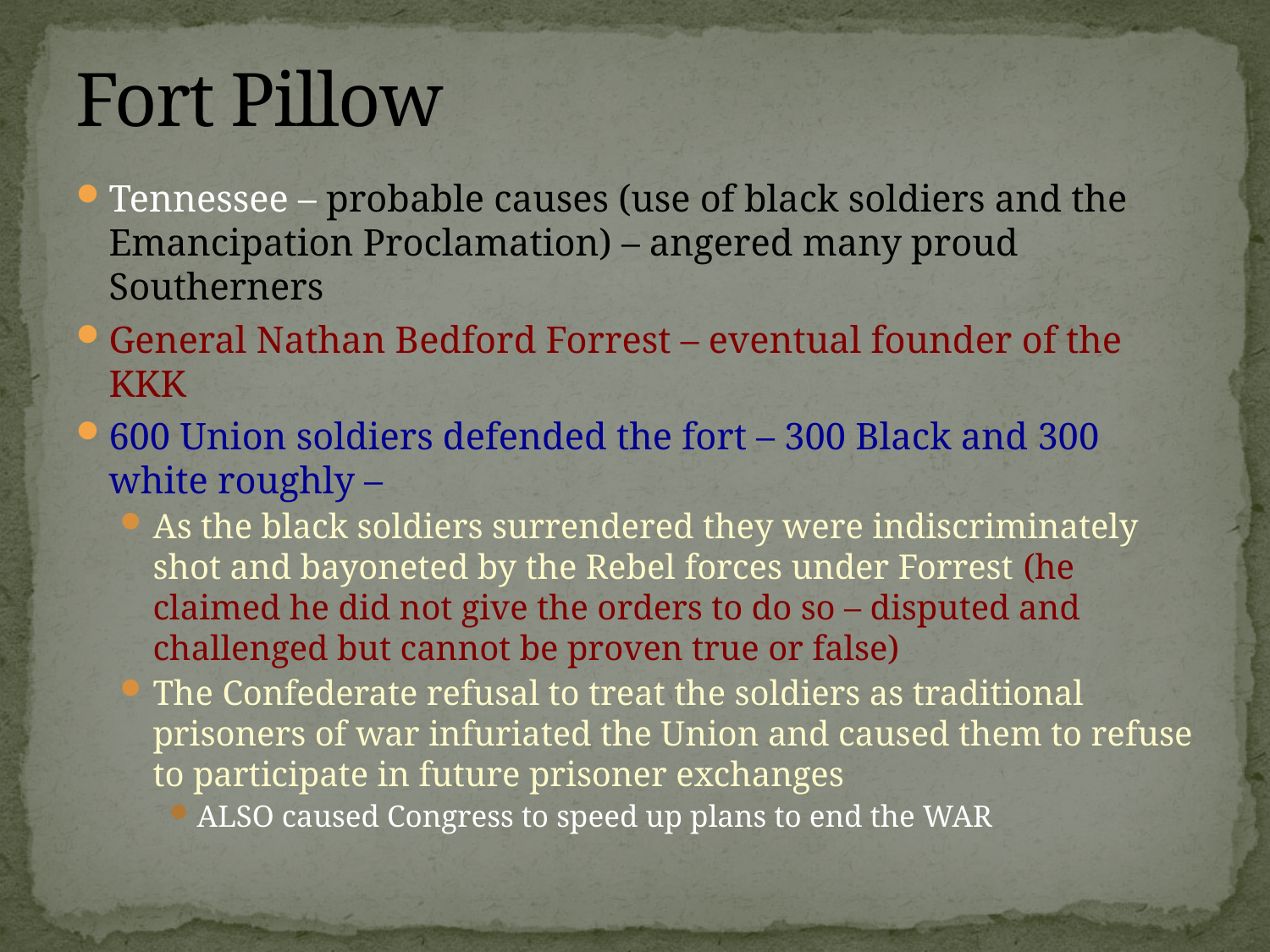

# Fort Pillow
Tennessee – probable causes (use of black soldiers and the Emancipation Proclamation) – angered many proud Southerners
General Nathan Bedford Forrest – eventual founder of the KKK
600 Union soldiers defended the fort – 300 Black and 300 white roughly –
As the black soldiers surrendered they were indiscriminately shot and bayoneted by the Rebel forces under Forrest (he claimed he did not give the orders to do so – disputed and challenged but cannot be proven true or false)
The Confederate refusal to treat the soldiers as traditional prisoners of war infuriated the Union and caused them to refuse to participate in future prisoner exchanges
ALSO caused Congress to speed up plans to end the WAR